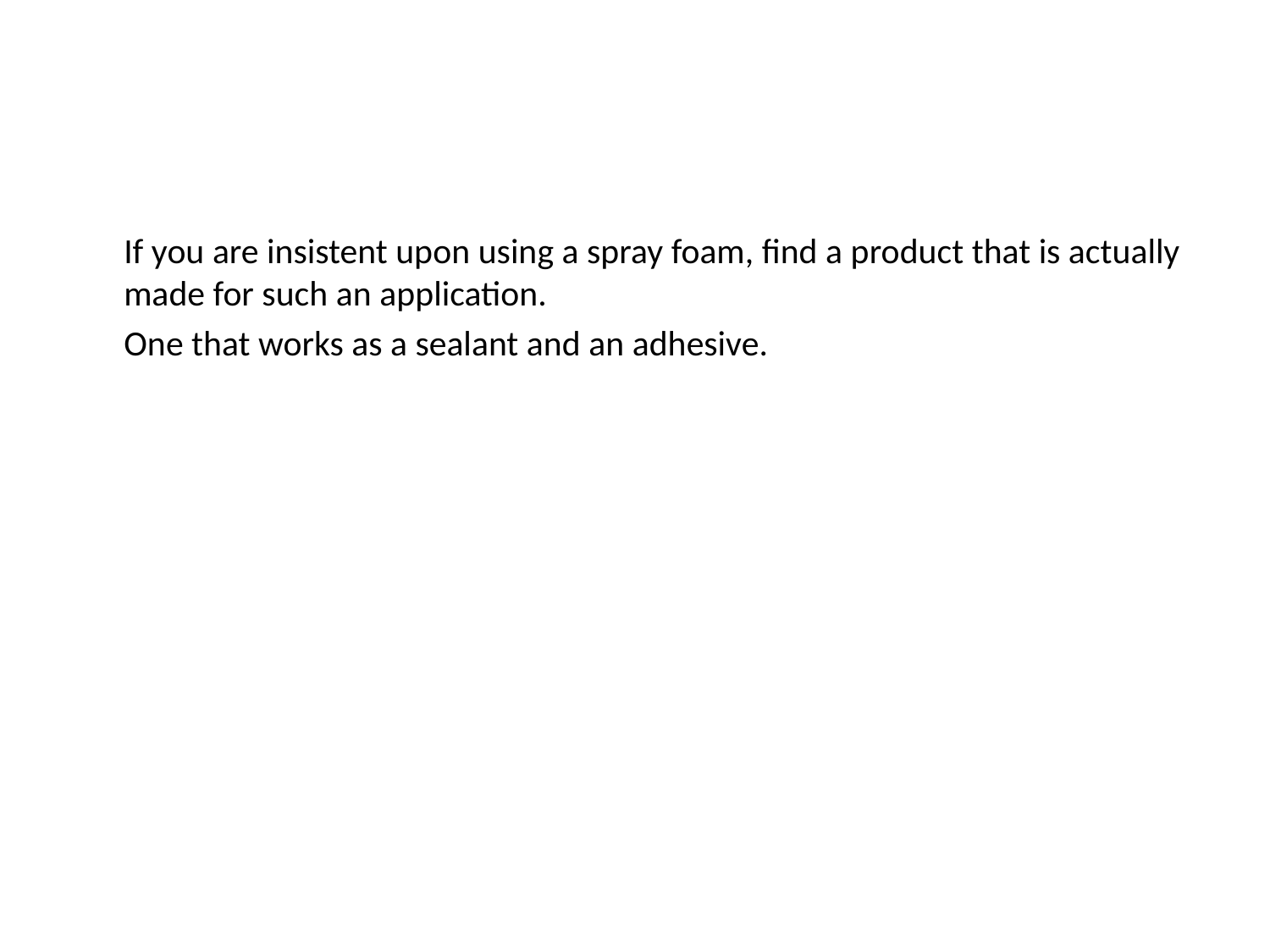

If you are insistent upon using a spray foam, find a product that is actually  made for such an application.
	One that works as a sealant and an adhesive.